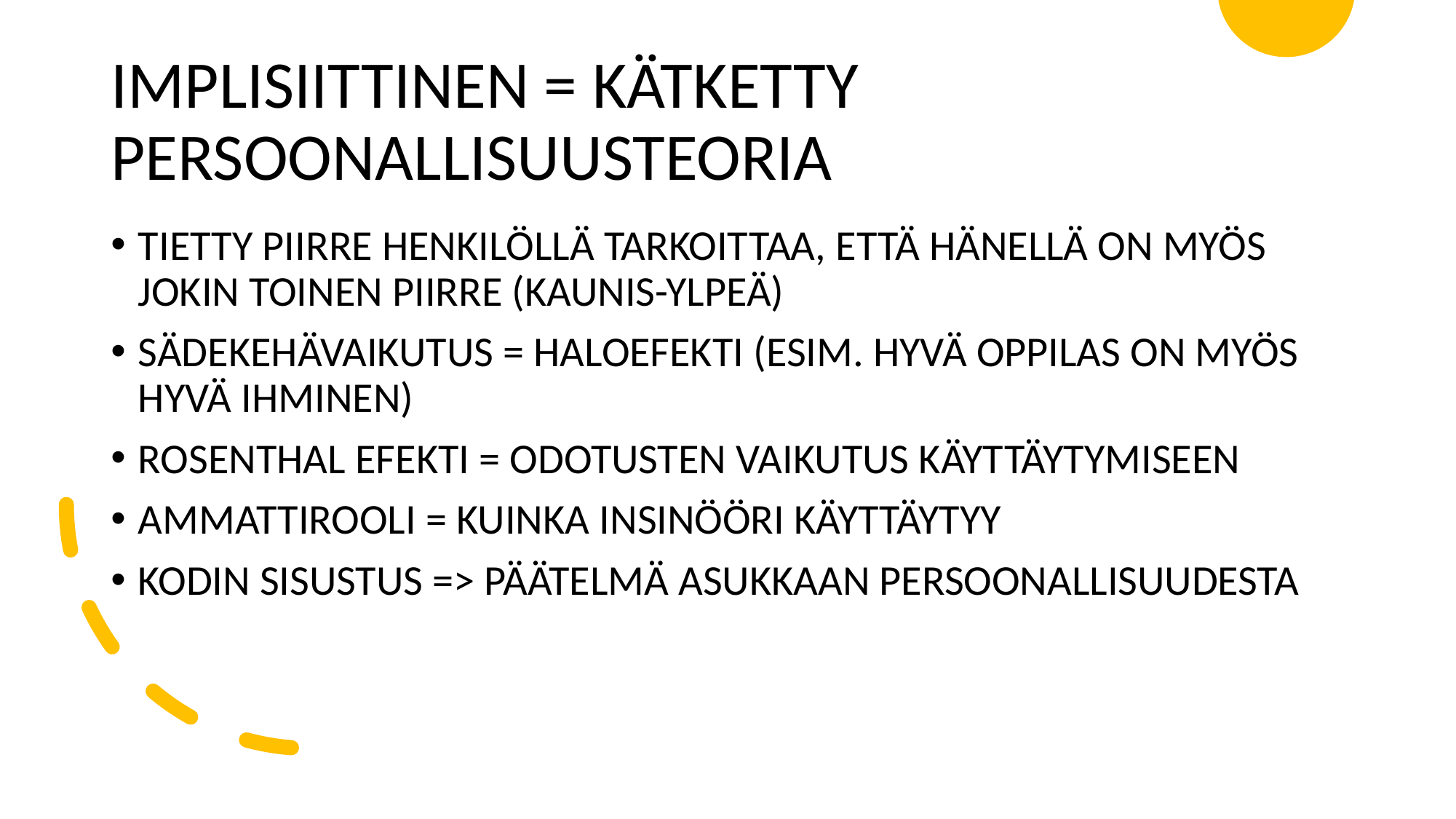

# IMPLISIITTINEN = KÄTKETTY PERSOONALLISUUSTEORIA
TIETTY PIIRRE HENKILÖLLÄ TARKOITTAA, ETTÄ HÄNELLÄ ON MYÖS JOKIN TOINEN PIIRRE (KAUNIS-YLPEÄ)
SÄDEKEHÄVAIKUTUS = HALOEFEKTI (ESIM. HYVÄ OPPILAS ON MYÖS HYVÄ IHMINEN)
ROSENTHAL EFEKTI = ODOTUSTEN VAIKUTUS KÄYTTÄYTYMISEEN
AMMATTIROOLI = KUINKA INSINÖÖRI KÄYTTÄYTYY
KODIN SISUSTUS => PÄÄTELMÄ ASUKKAAN PERSOONALLISUUDESTA